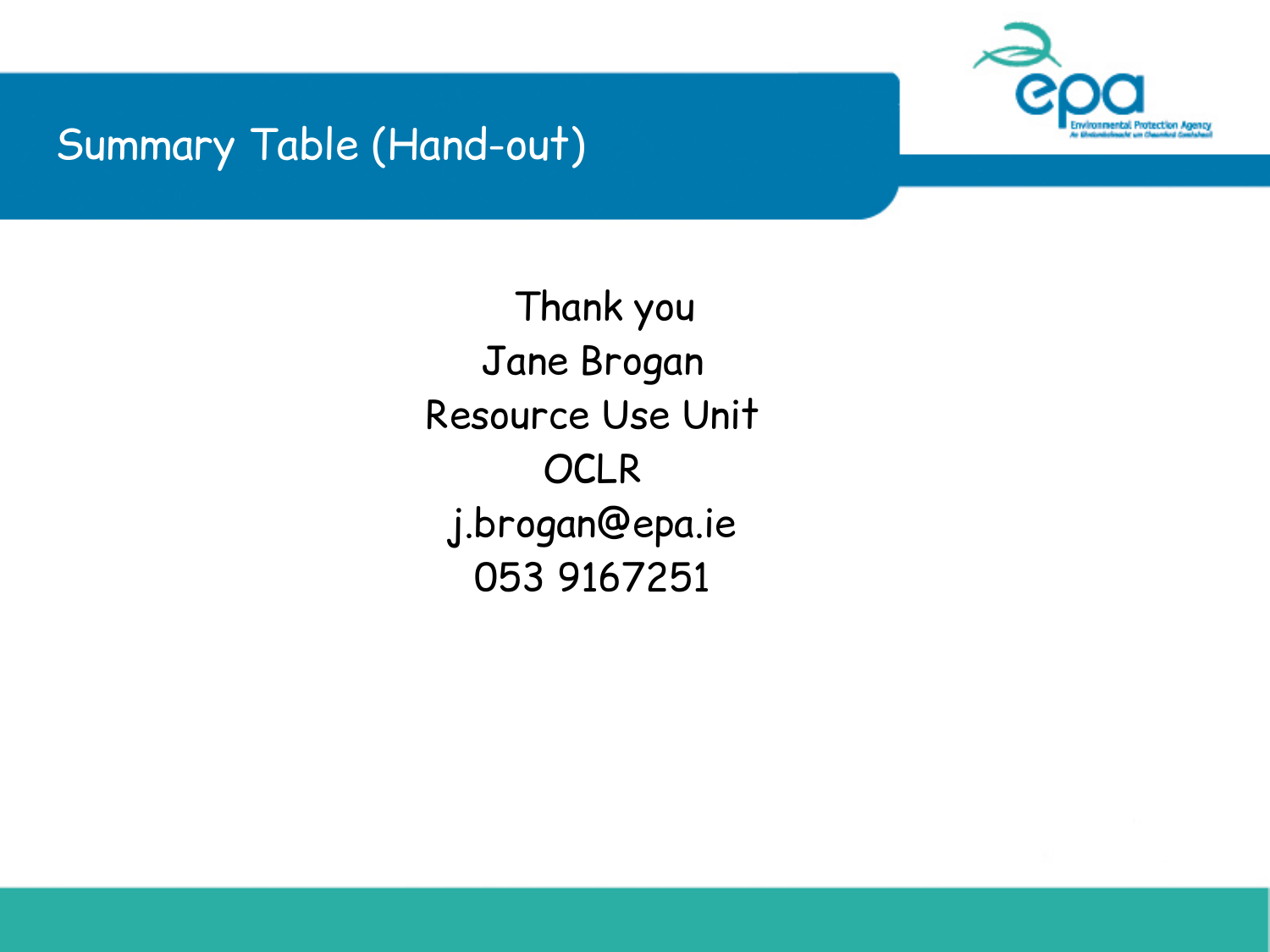

# Summary Table (Hand-out)
  Thank you
Jane Brogan
Resource Use Unit
OCLR
j.brogan@epa.ie
053 9167251